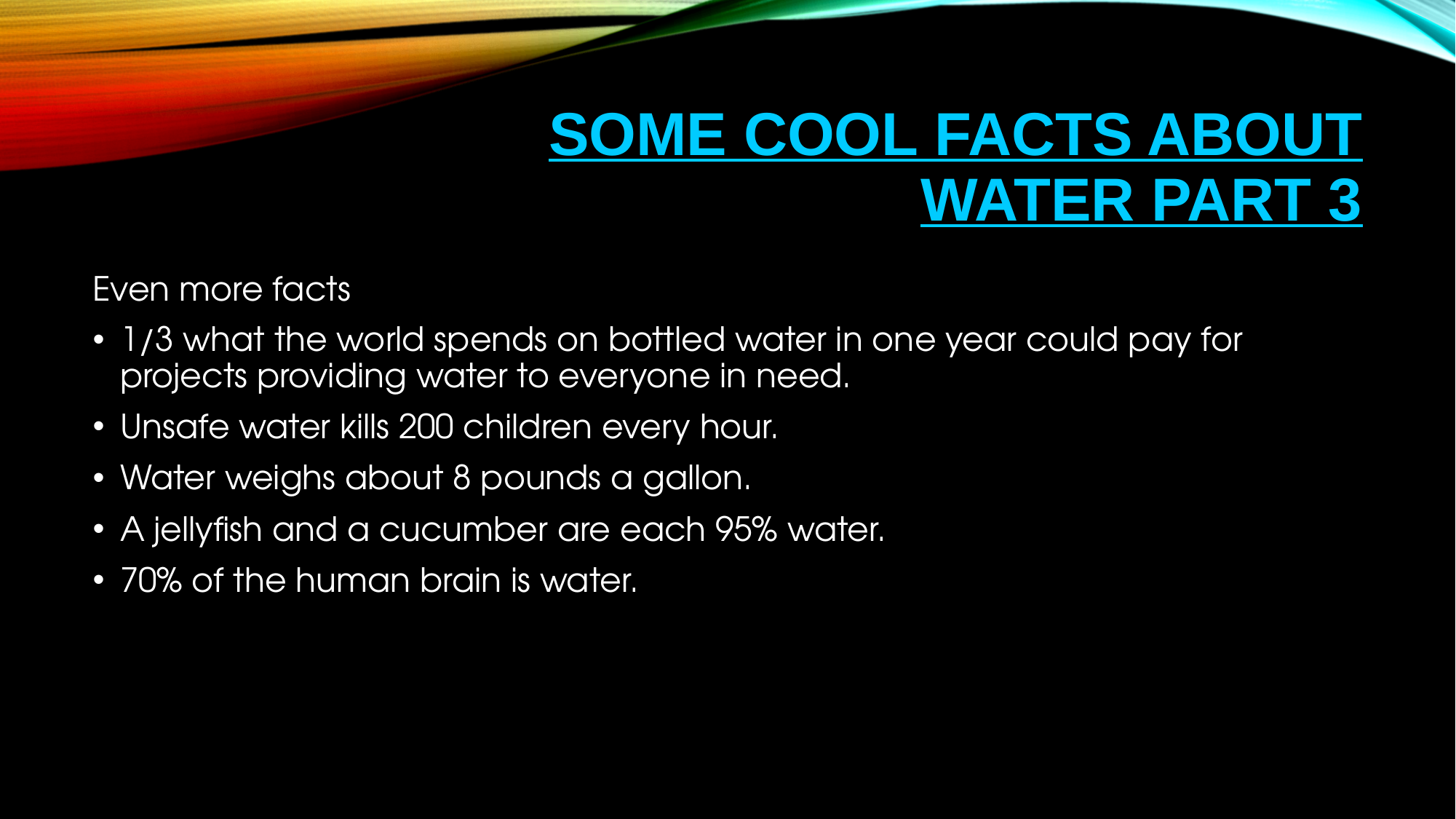

# Some cool facts about water part 3
Even more facts
1/3 what the world spends on bottled water in one year could pay for projects providing water to everyone in need.
Unsafe water kills 200 children every hour.
Water weighs about 8 pounds a gallon.
A jellyfish and a cucumber are each 95% water.
70% of the human brain is water.